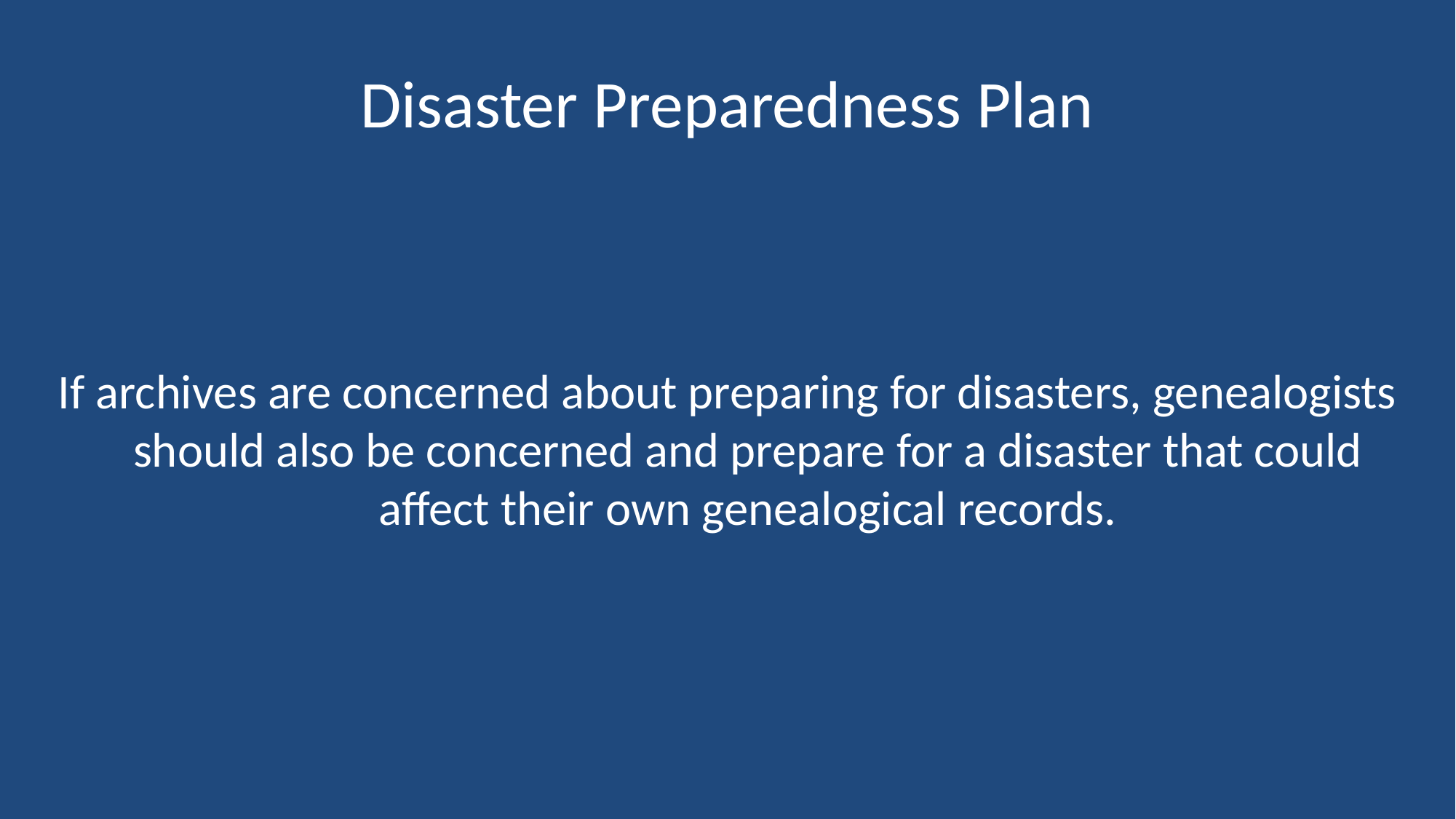

# Disaster Preparedness Plan
If archives are concerned about preparing for disasters, genealogists should also be concerned and prepare for a disaster that could affect their own genealogical records.